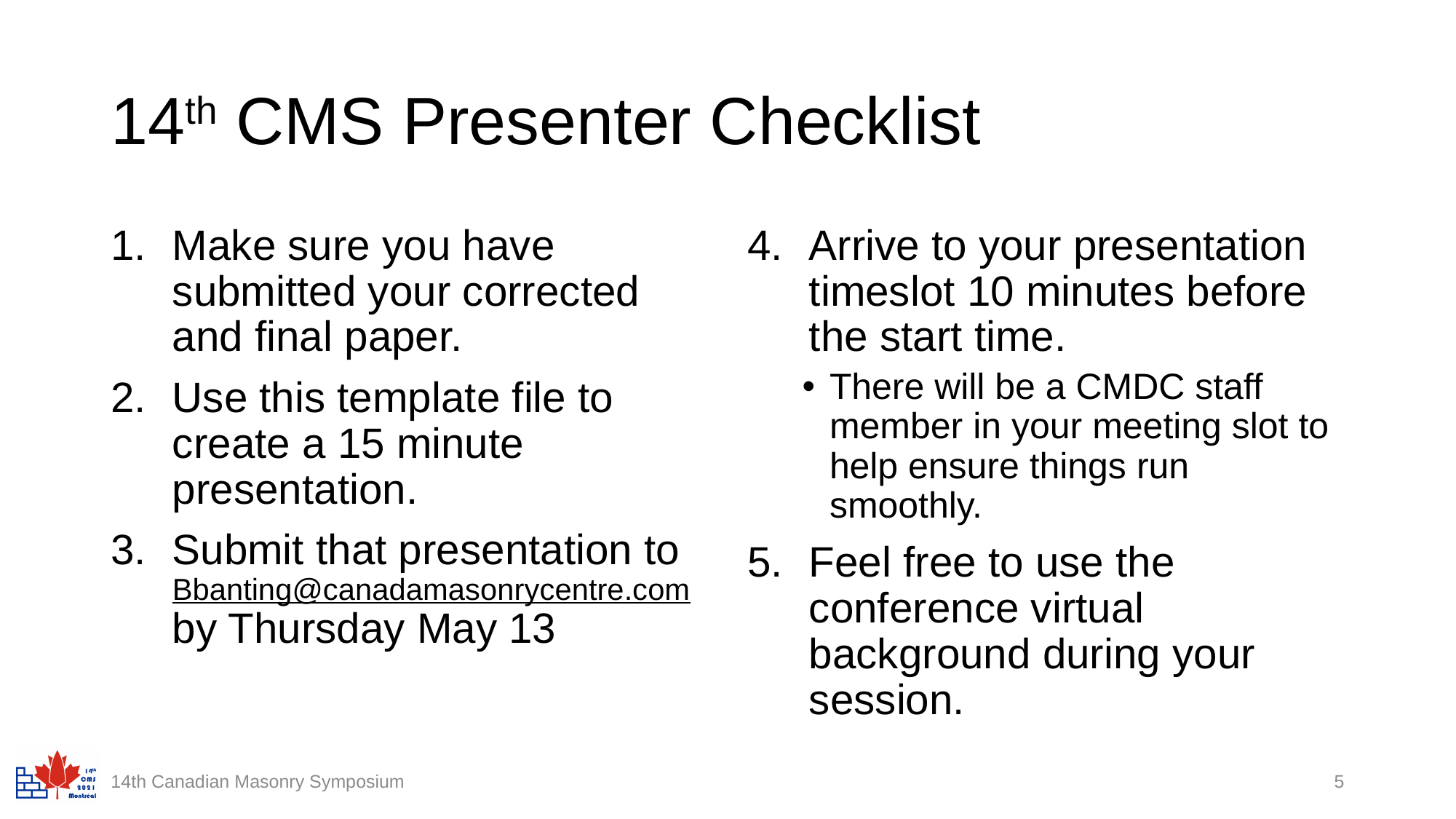

# 14th CMS Presenter Checklist
Make sure you have submitted your corrected and final paper.
Use this template file to create a 15 minute presentation.
Submit that presentation to Bbanting@canadamasonrycentre.com by Thursday May 13
Arrive to your presentation timeslot 10 minutes before the start time.
There will be a CMDC staff member in your meeting slot to help ensure things run smoothly.
Feel free to use the conference virtual background during your session.
14th Canadian Masonry Symposium
5